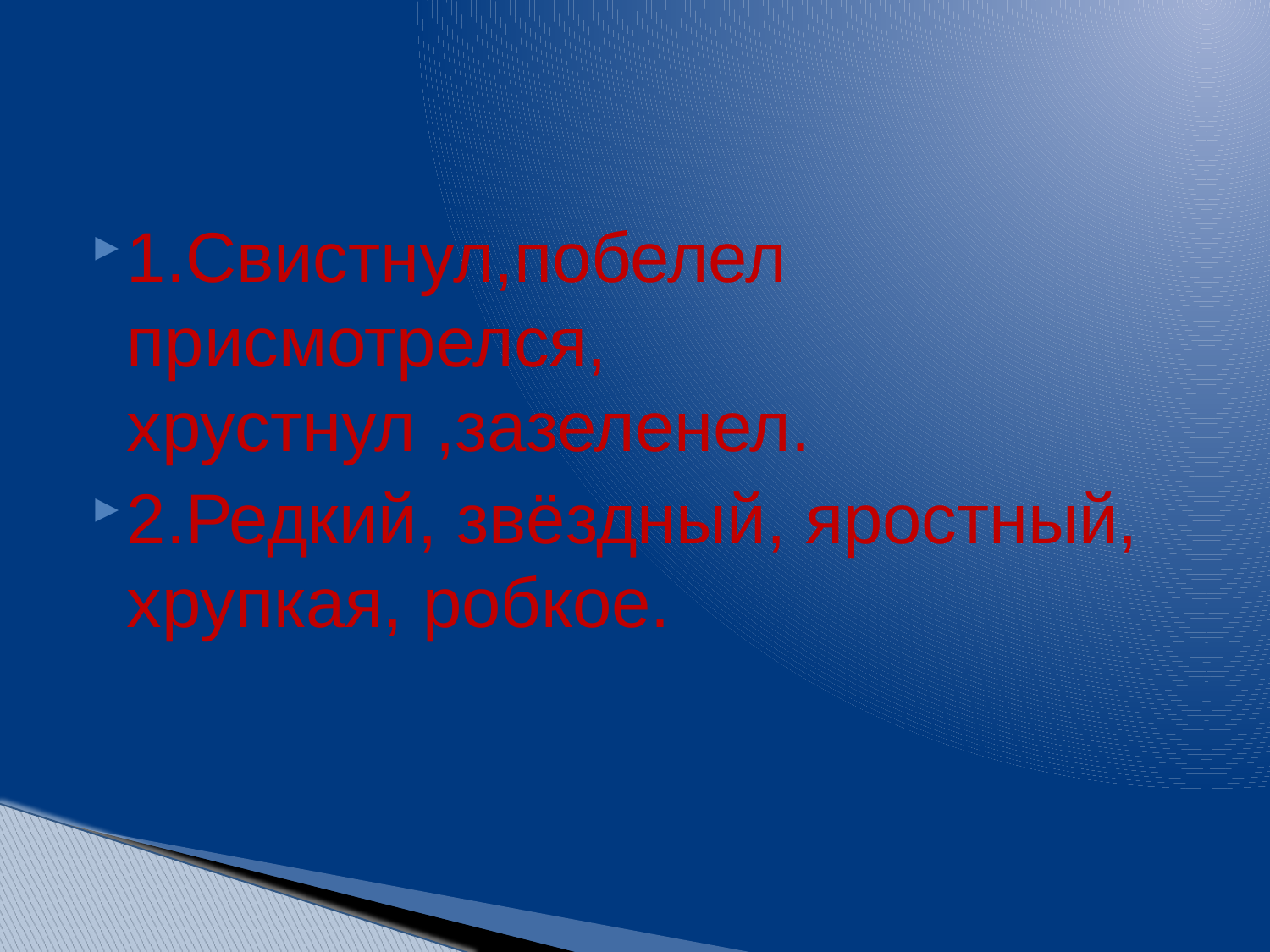

1.Свистнул,побелел присмотрелся, хрустнул ,зазеленел.
2.Редкий, звёздный, яростный, хрупкая, робкое.